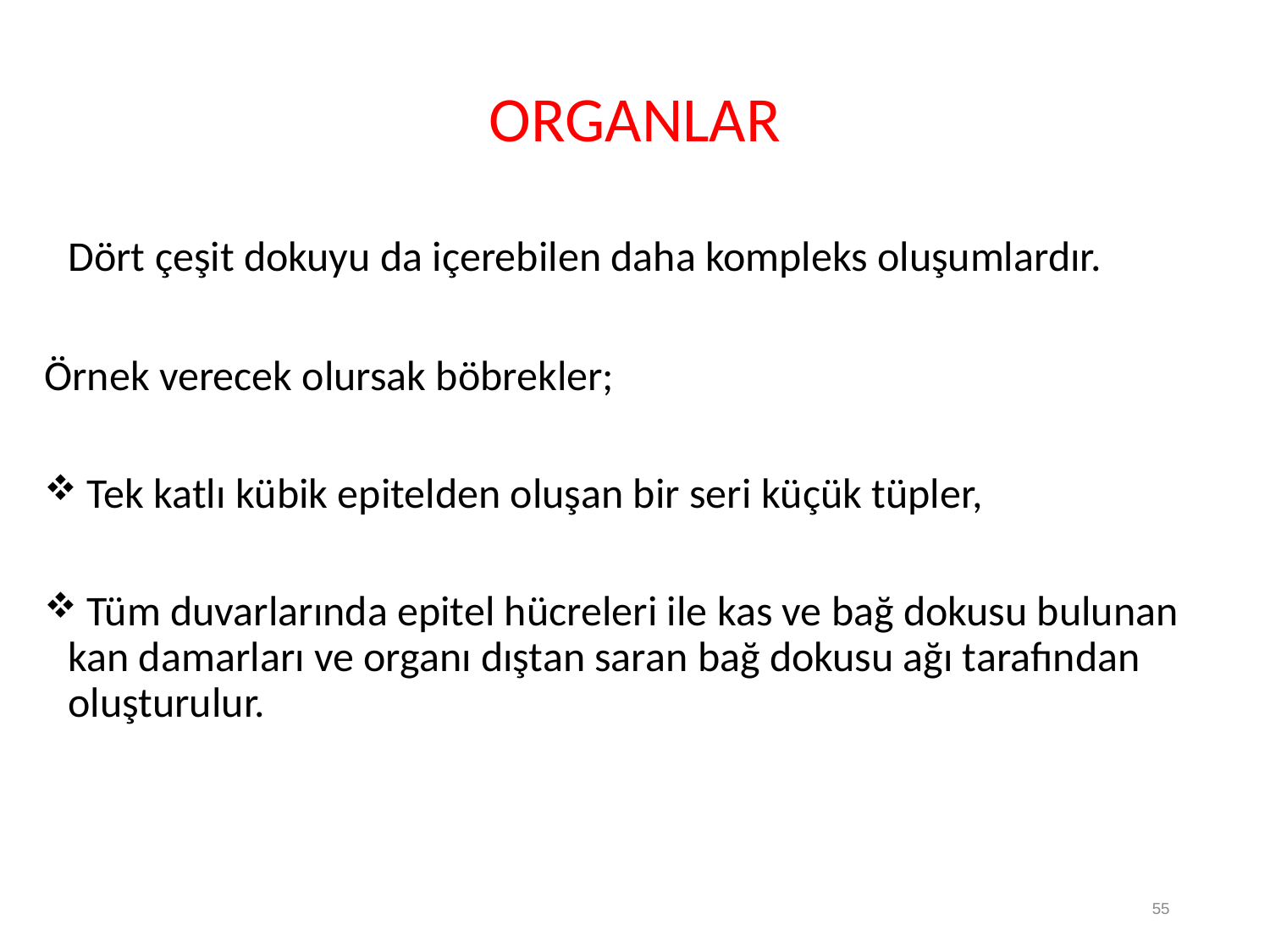

# ORGANLAR
	Dört çeşit dokuyu da içerebilen daha kompleks oluşumlardır.

Örnek verecek olursak böbrekler;

 Tek katlı kübik epitelden oluşan bir seri küçük tüpler,

 Tüm duvarlarında epitel hücreleri ile kas ve bağ dokusu bulunan kan damarları ve organı dıştan saran bağ dokusu ağı tarafından oluşturulur.
55